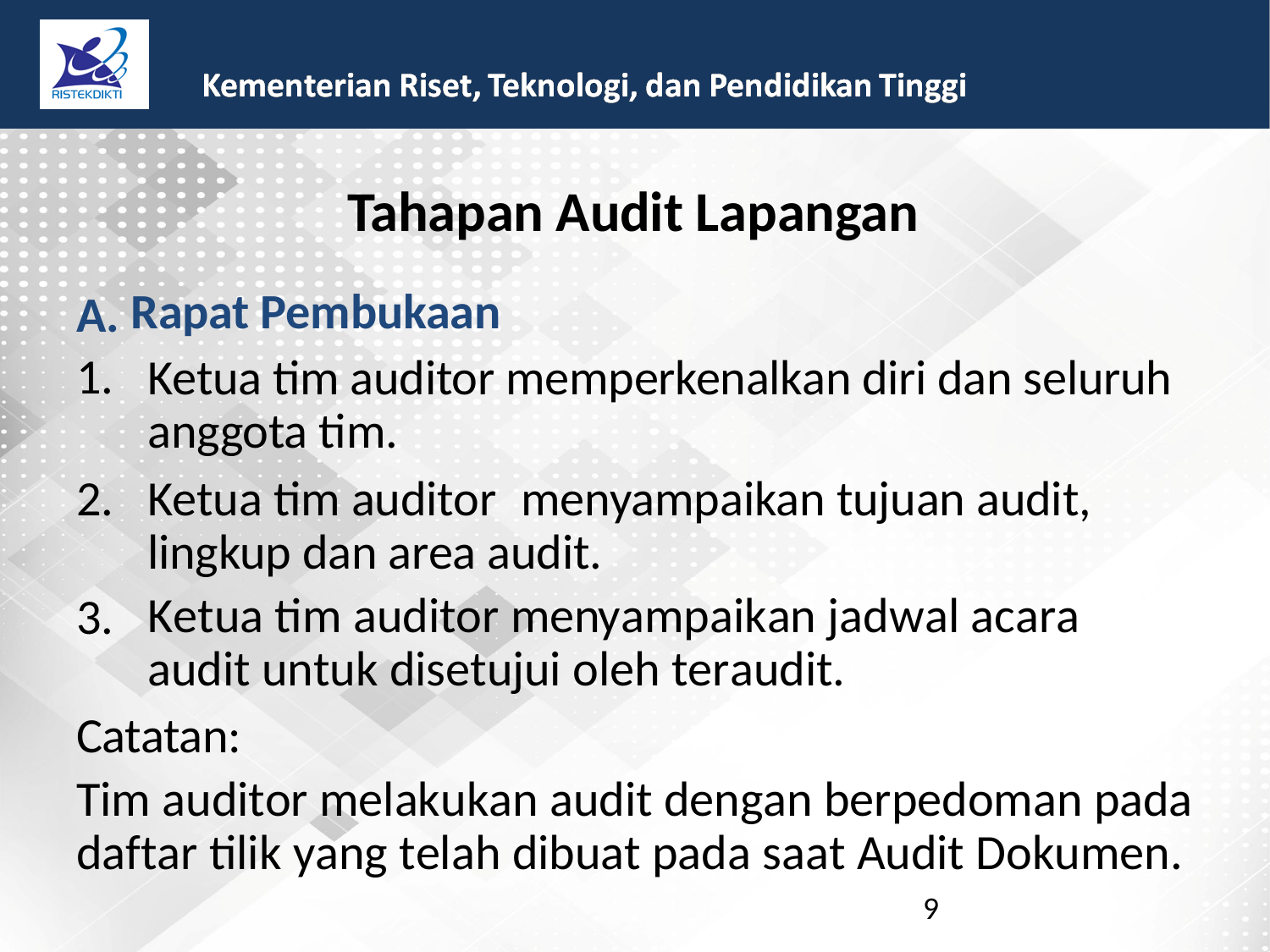

Tahapan Audit Lapangan
Rapat Pembukaan
Ketua tim auditor memperkenalkan diri dan seluruh anggota tim.
A.
1.
2.
Ketua tim auditor
menyampaikan tujuan audit,
lingkup dan area audit.
Ketua tim auditor menyampaikan jadwal acara audit untuk disetujui oleh teraudit.
3.
Catatan:
Tim auditor melakukan audit dengan berpedoman pada daftar tilik yang telah dibuat pada saat Audit Dokumen.
9